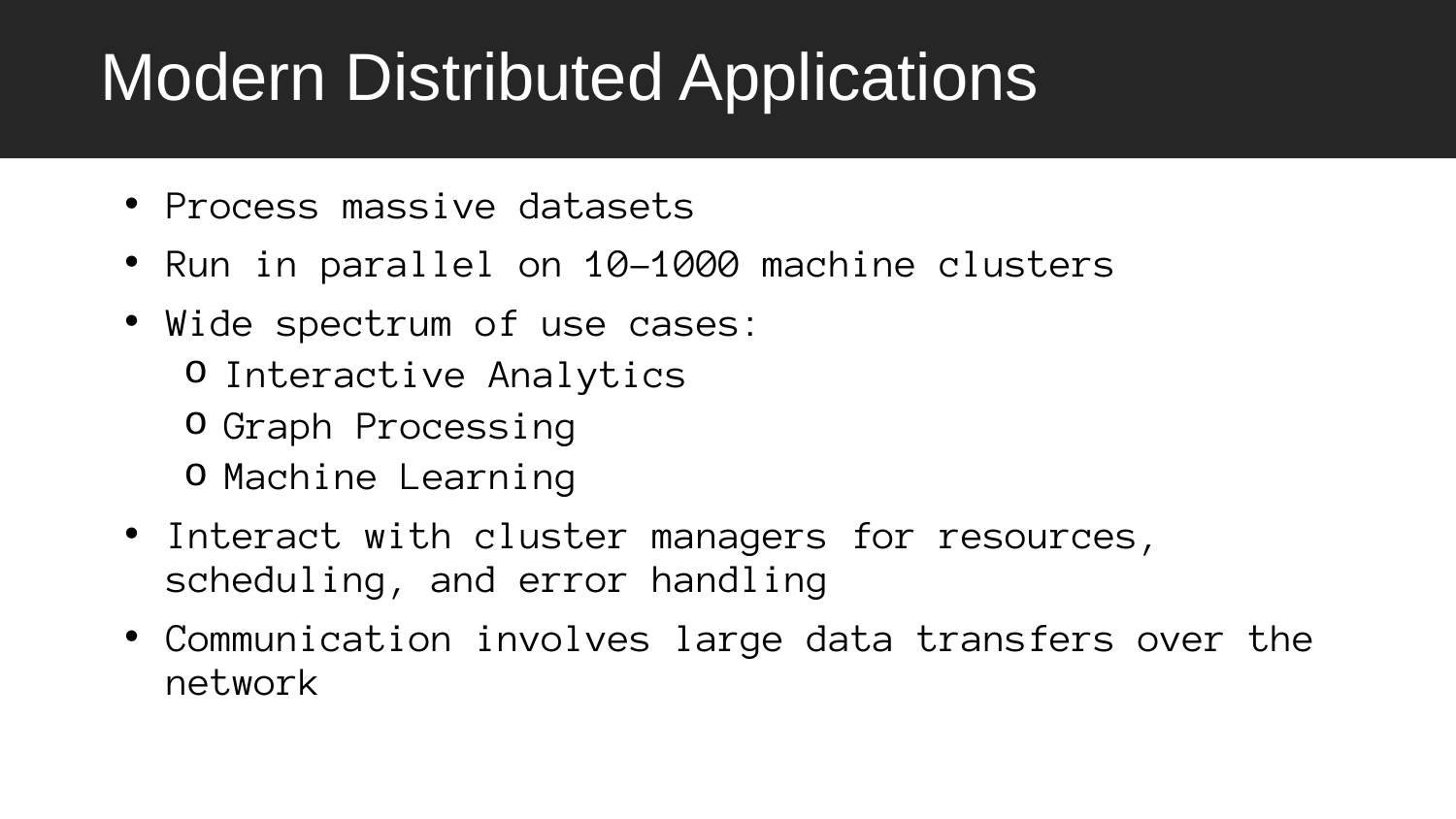

# Modern Distributed Applications
Process massive datasets
Run in parallel on 10-1000 machine clusters
Wide spectrum of use cases:
Interactive Analytics
Graph Processing
Machine Learning
Interact with cluster managers for resources, scheduling, and error handling
Communication involves large data transfers over the network